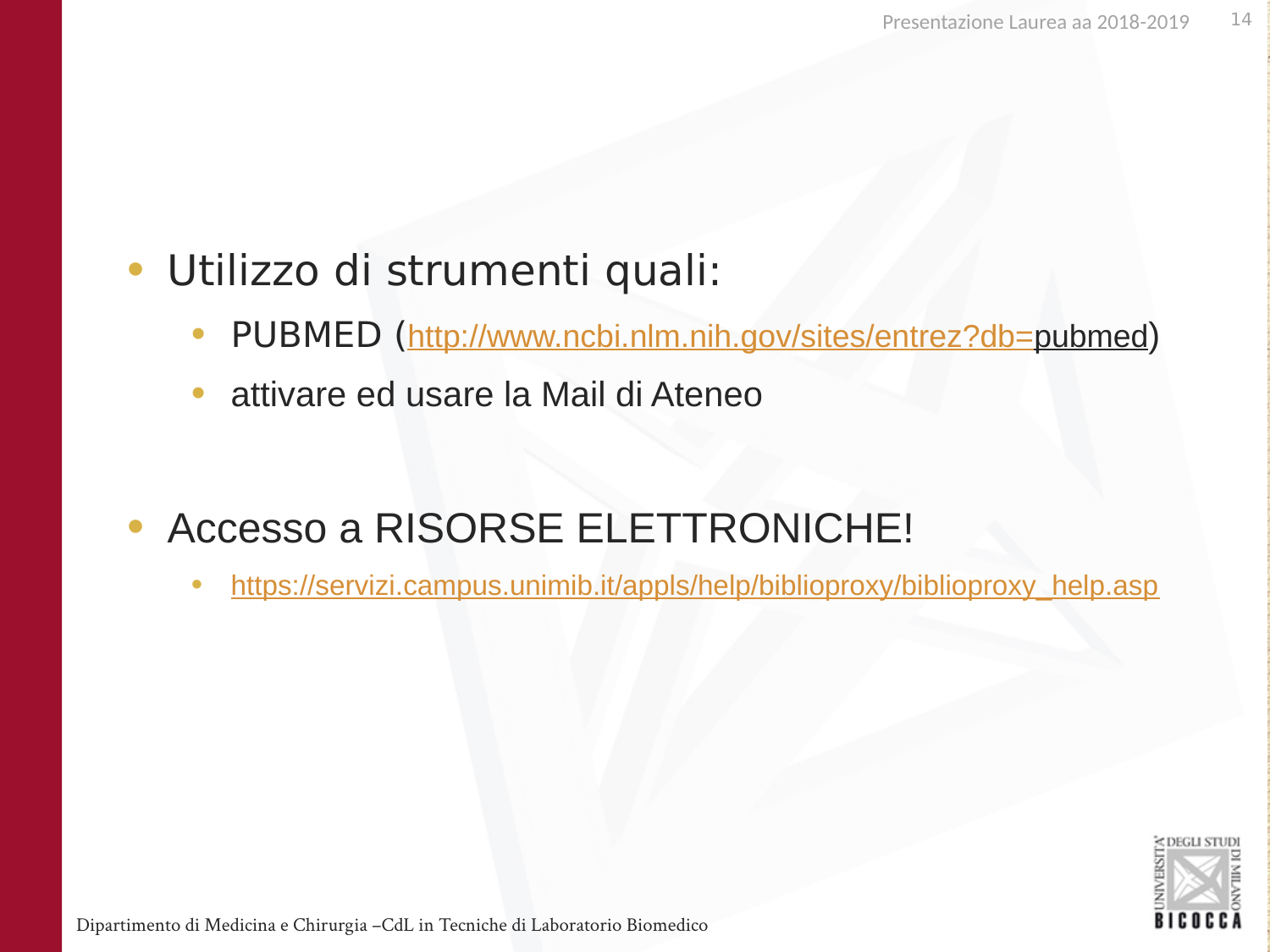

Presentazione Laurea aa 2018-2019
Utilizzo di strumenti quali:
PUBMED (http://www.ncbi.nlm.nih.gov/sites/entrez?db=pubmed)
attivare ed usare la Mail di Ateneo

Accesso a RISORSE ELETTRONICHE!
https://servizi.campus.unimib.it/appls/help/biblioproxy/biblioproxy_help.asp

Dipartimento di Medicina e Chirurgia –CdL in Tecniche di Laboratorio Biomedico